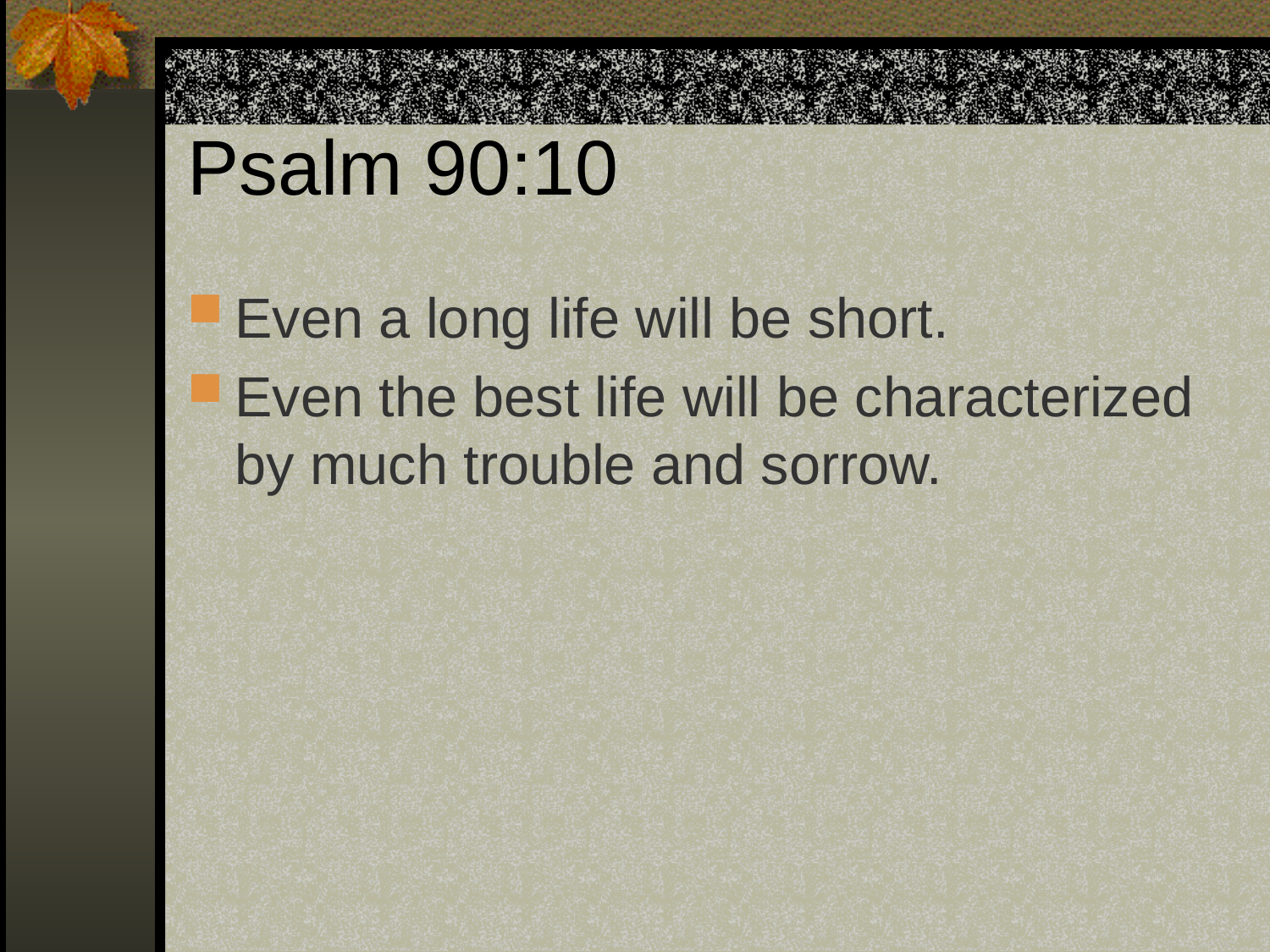

# Psalm 90:10
Even a long life will be short.
Even the best life will be characterized by much trouble and sorrow.